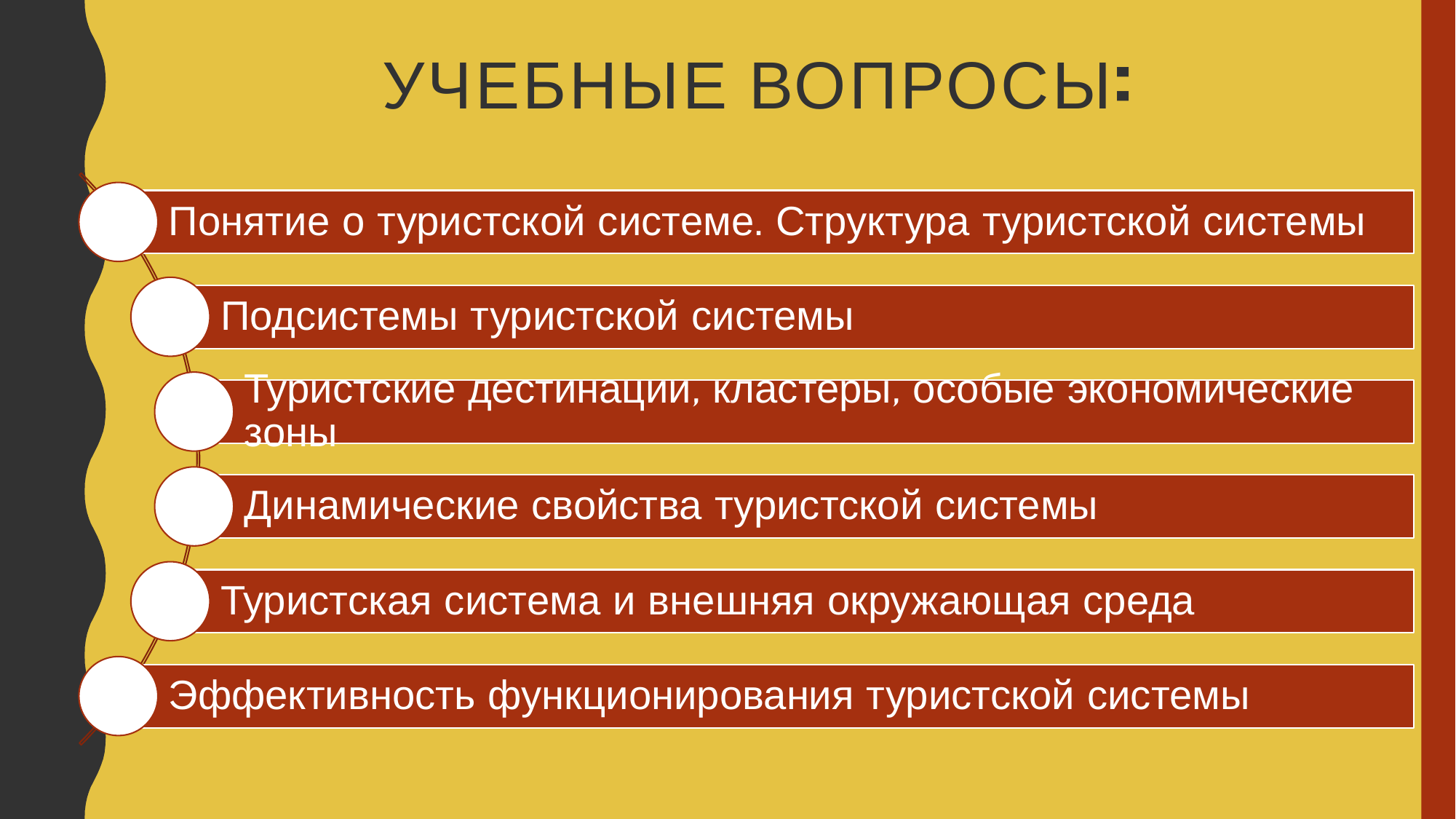

# УЧЕБНЫЕ ВОПРОСЫ:
Понятие о туристской системе. Структура туристской системы
Подсистемы туристской системы
Туристские дестинации, кластеры, особые экономические зоны
Динамические свойства туристской системы
Туристская система и внешняя окружающая среда
Эффективность функционирования туристской системы